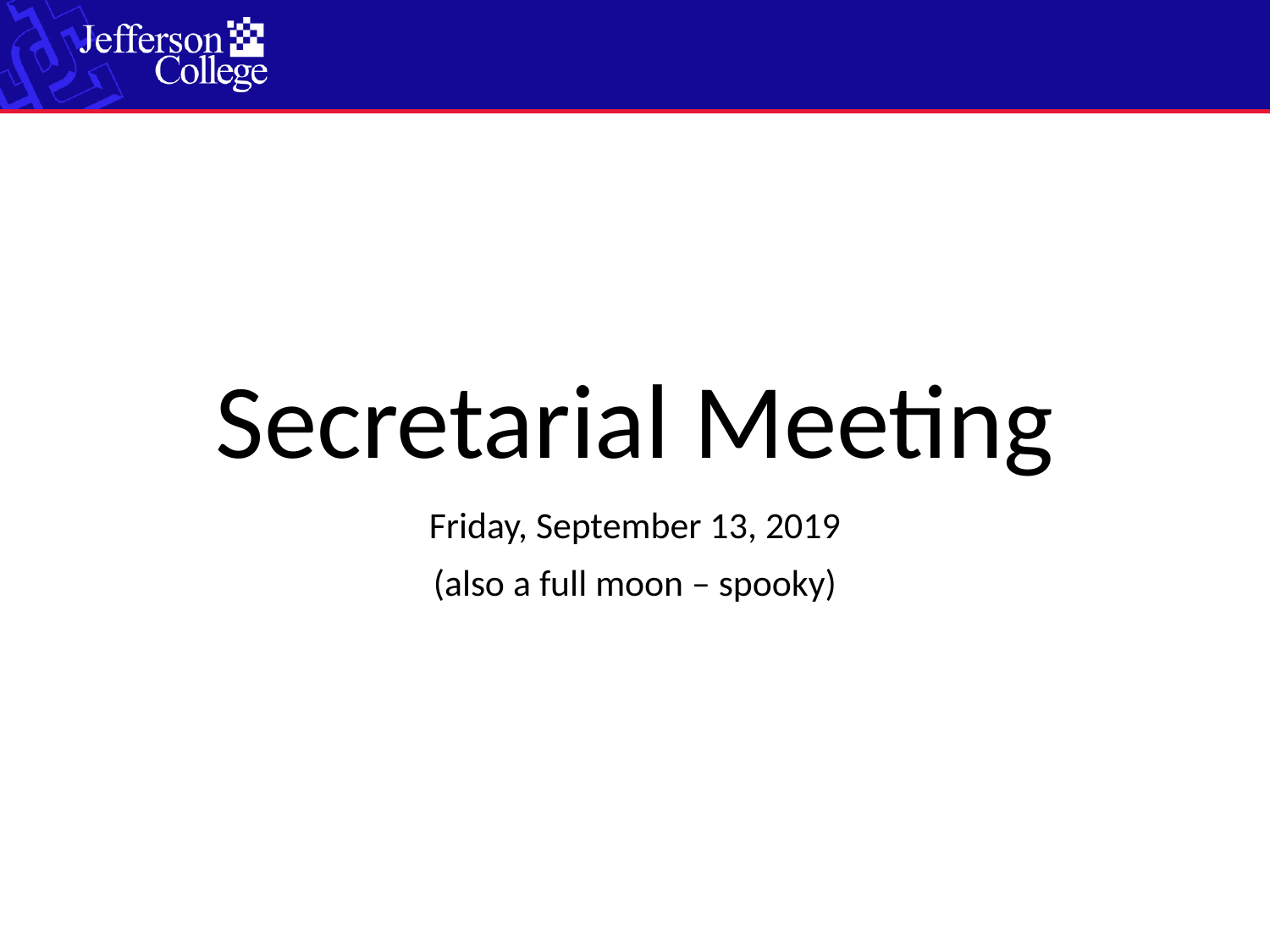

# Secretarial Meeting
Friday, September 13, 2019
(also a full moon – spooky)